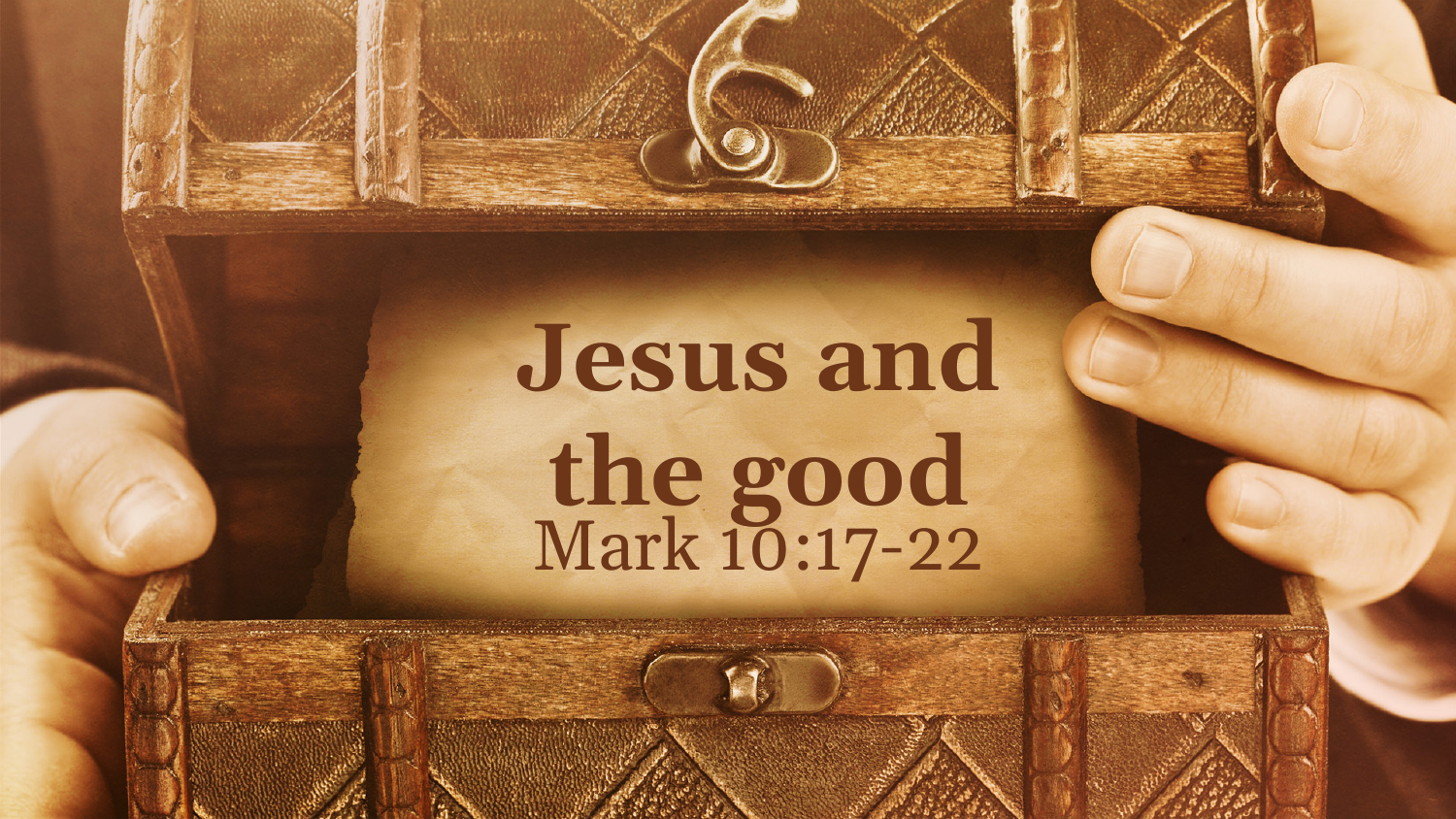

# Jesus and the good
Mark 10:17-22